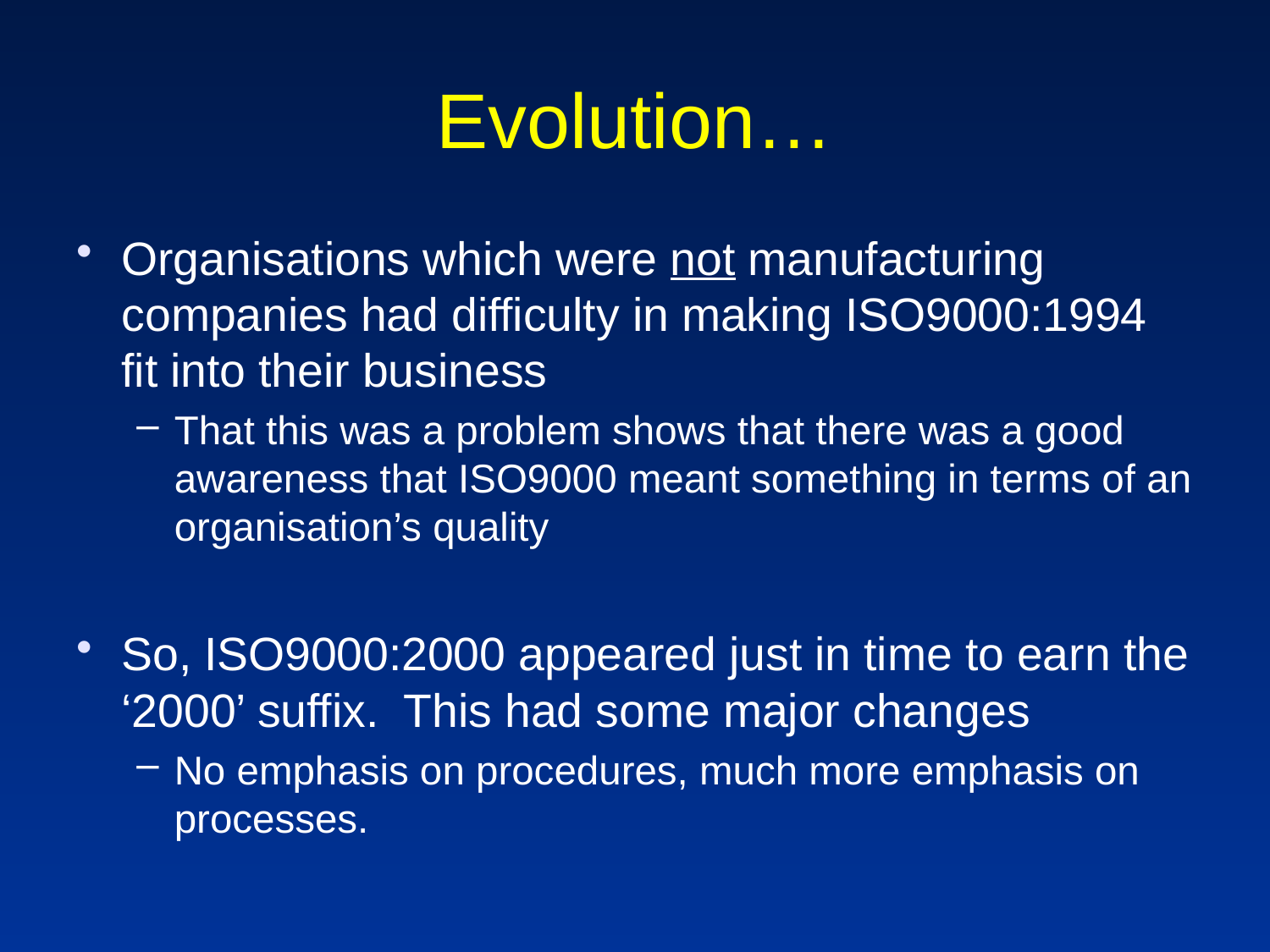

# Evolution…
Organisations which were not manufacturing companies had difficulty in making ISO9000:1994 fit into their business
That this was a problem shows that there was a good awareness that ISO9000 meant something in terms of an organisation’s quality

So, ISO9000:2000 appeared just in time to earn the ‘2000’ suffix.  This had some major changes
No emphasis on procedures, much more emphasis on processes.